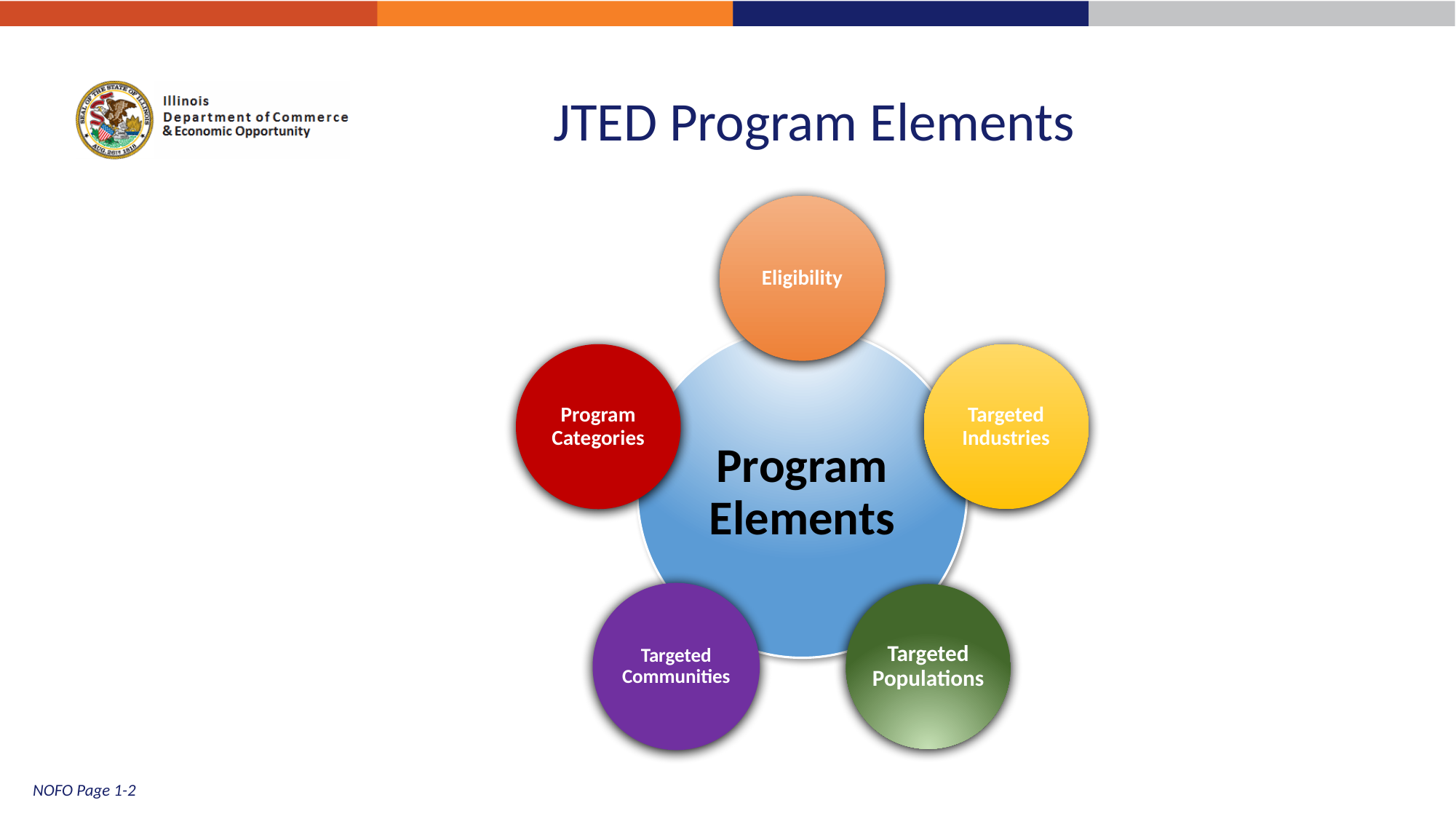

JTED Program Elements
Program Elements
Eligibility
Targeted Industries
Targeted Populations
Targeted Communities
Program Categories

12
NOFO Page 1-2